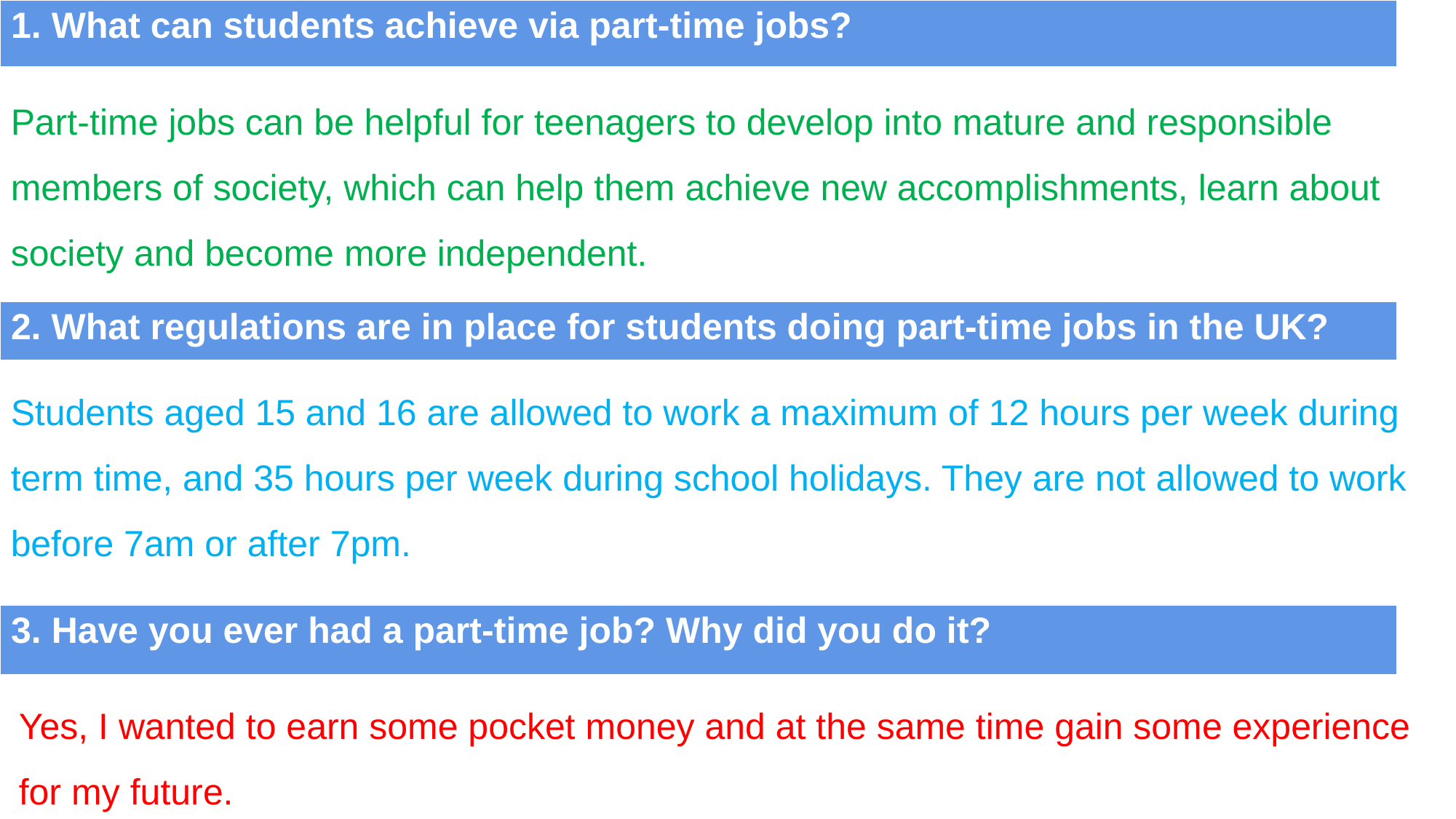

| 1. What can students achieve via part-time jobs? |
| --- |
Part-time jobs can be helpful for teenagers to develop into mature and responsible members of society, which can help them achieve new accomplishments, learn about society and become more independent.
| 2. What regulations are in place for students doing part-time jobs in the UK? |
| --- |
Students aged 15 and 16 are allowed to work a maximum of 12 hours per week during term time, and 35 hours per week during school holidays. They are not allowed to work before 7am or after 7pm.
| 3. Have you ever had a part-time job? Why did you do it? |
| --- |
Yes, I wanted to earn some pocket money and at the same time gain some experience for my future.